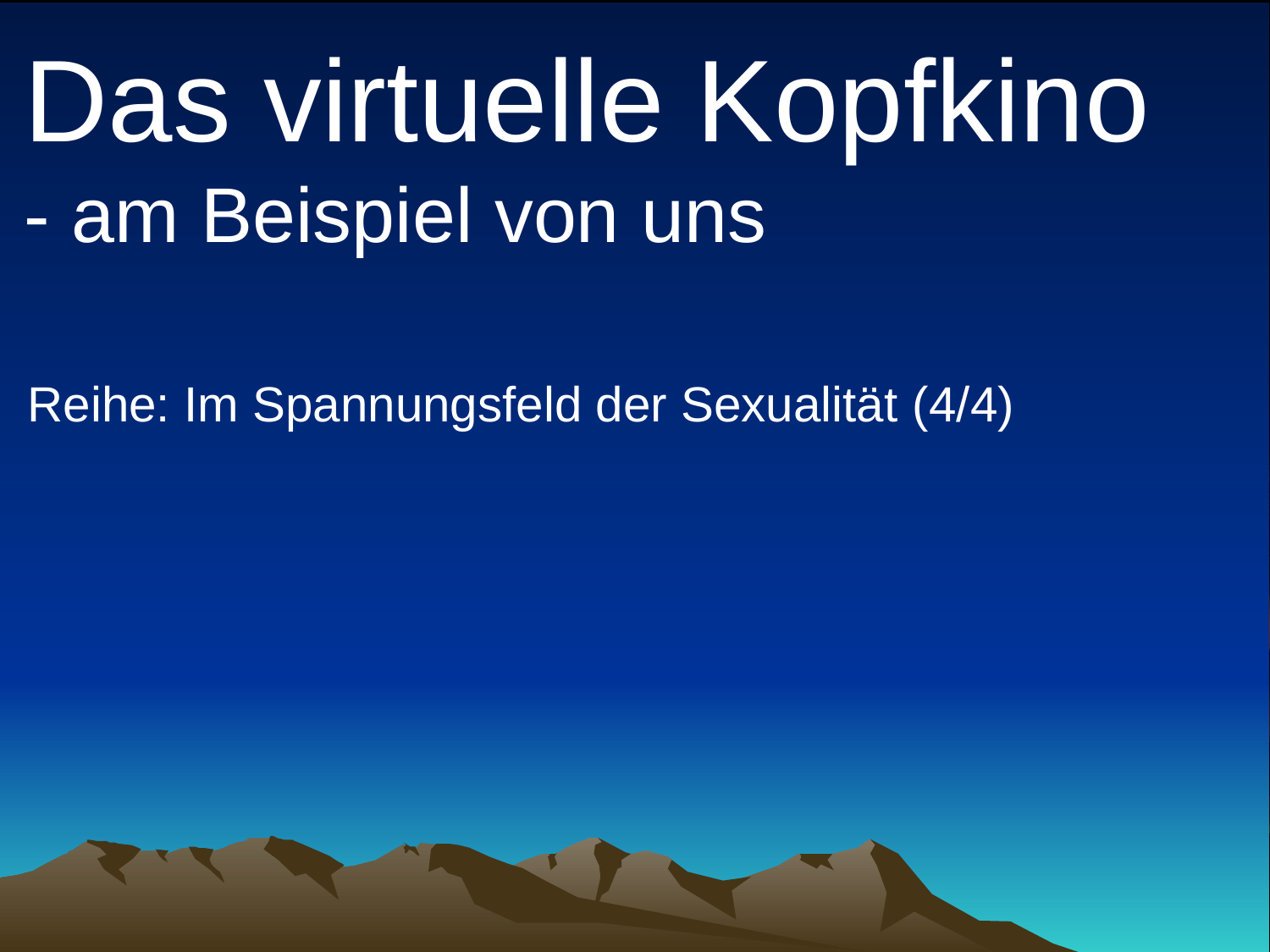

# Das virtuelle Kopfkino - am Beispiel von uns
Reihe: Im Spannungsfeld der Sexualität (4/4)